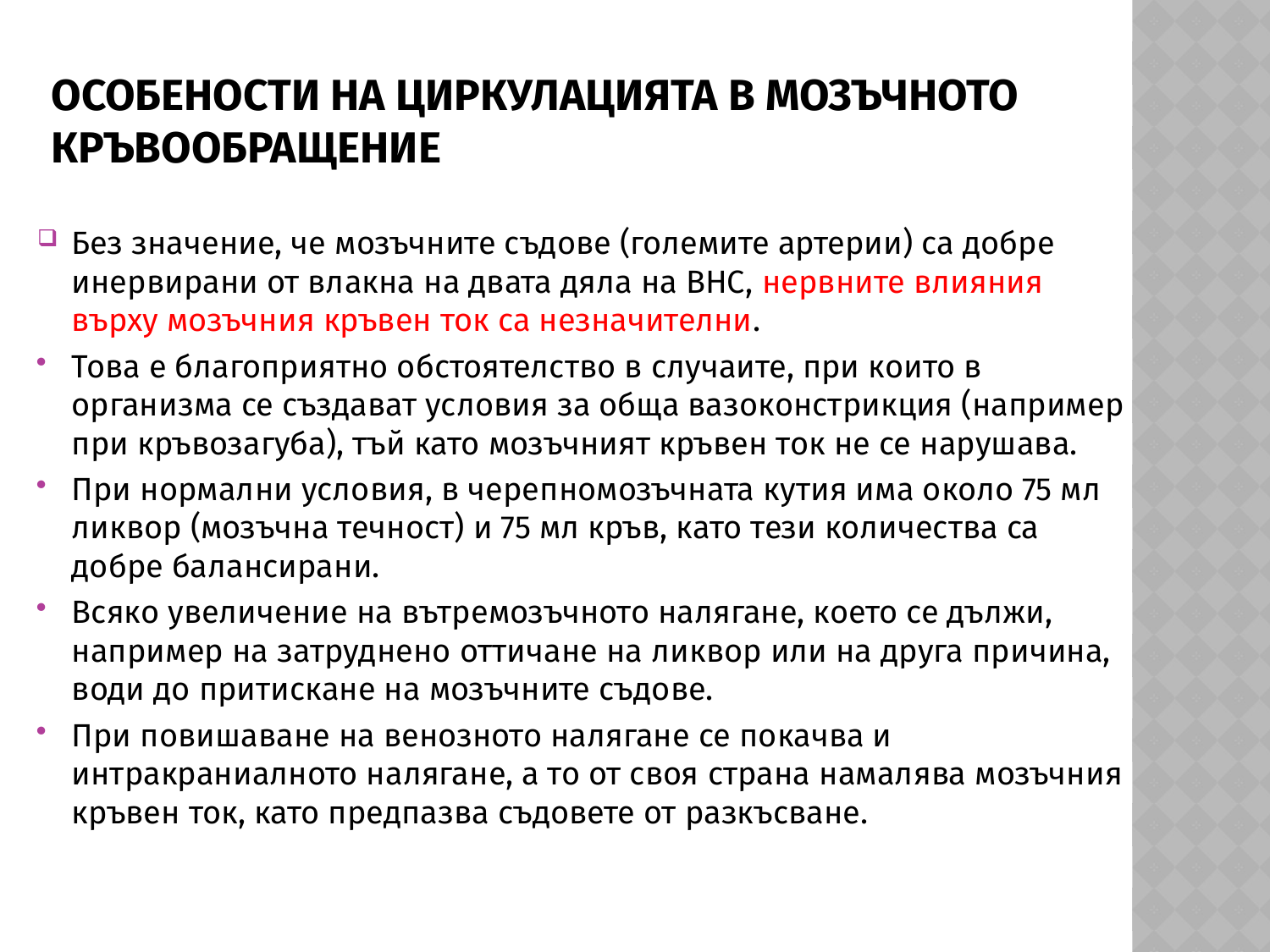

# Особености на циркулацията в мозъчното кръвообращение
Без значение, че мозъчните съдове (големите артерии) са добре инервирани от влакна на двата дяла на ВНС, нервните влияния върху мозъчния кръвен ток са незначителни.
Това е благоприятно обстоятелство в случаите, при които в организма се създават условия за обща вазоконстрикция (например при кръвозагуба), тъй като мозъчният кръвен ток не се нарушава.
При нормални условия, в черепномозъчната кутия има около 75 мл ликвор (мозъчна течност) и 75 мл кръв, като тези количества са добре балансирани.
Всяко увеличение на вътремозъчното налягане, което се дължи, например на затруднено оттичане на ликвор или на друга причина, води до притискане на мозъчните съдове.
При повишаване на венозното налягане се покачва и интракраниалното налягане, а то от своя страна намалява мозъчния кръвен ток, като предпазва съдовете от разкъсване.